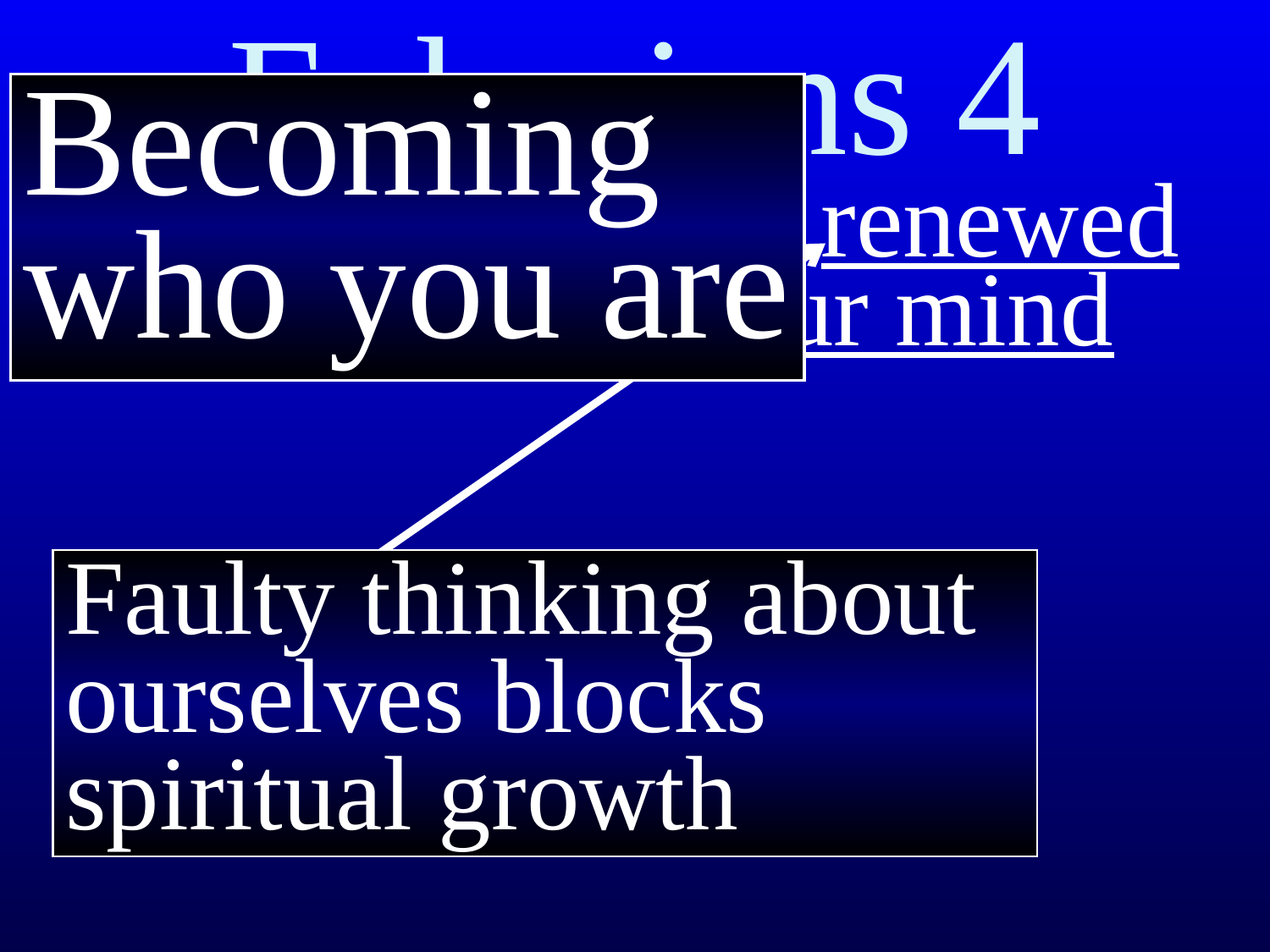

# Ephesians 4
Becoming who you are
23 and that you be renewed in the spirit of your mind
Faulty thinking about ourselves blocks spiritual growth